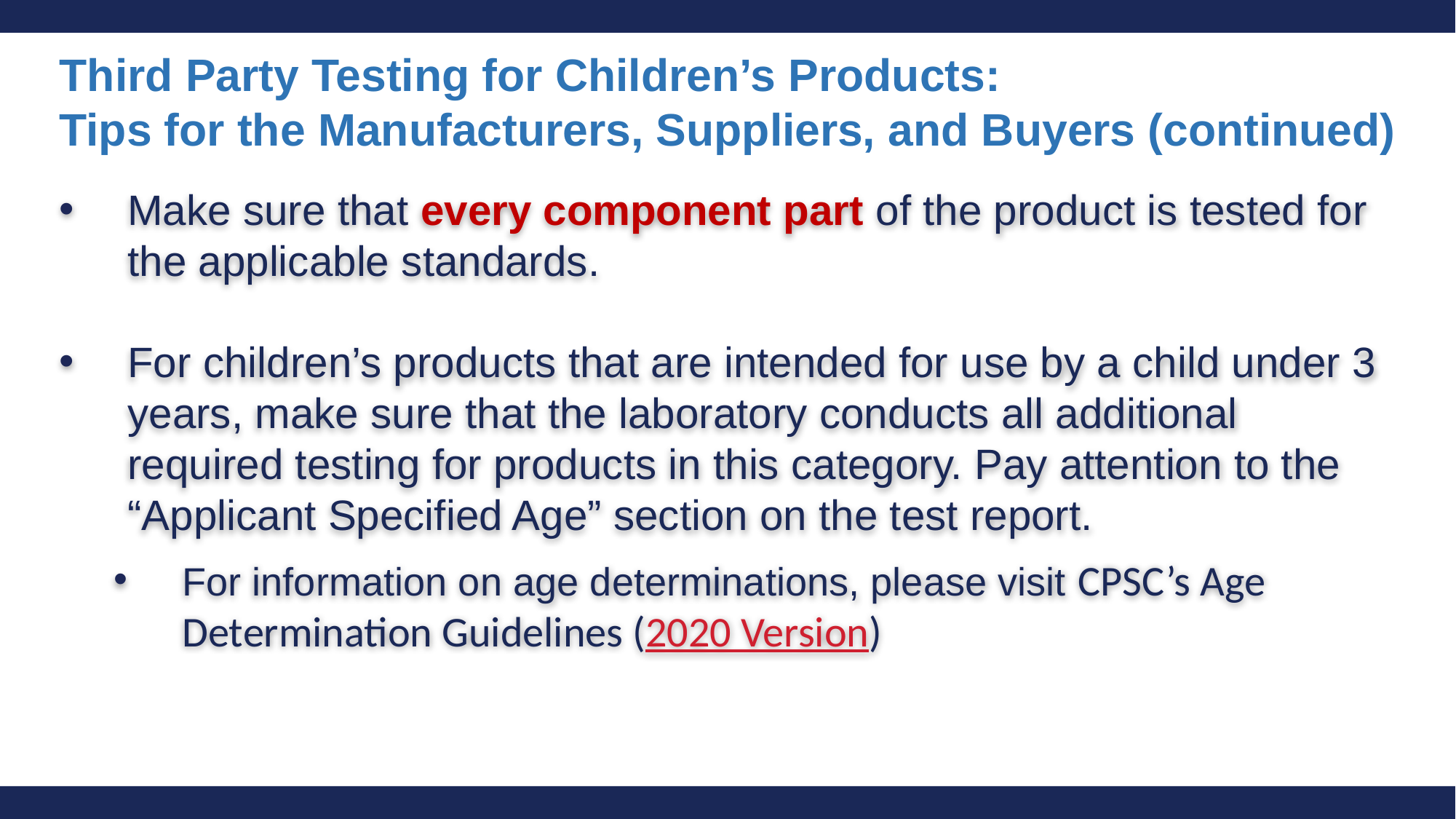

# Third Party Testing for Children’s Products: Tips for the Manufacturers, Suppliers, and Buyers (continued)
Make sure that every component part of the product is tested for the applicable standards.

For children’s products that are intended for use by a child under 3 years, make sure that the laboratory conducts all additional required testing for products in this category. Pay attention to the “Applicant Specified Age” section on the test report.

For information on age determinations, please visit CPSC’s Age Determination Guidelines (2020 Version)